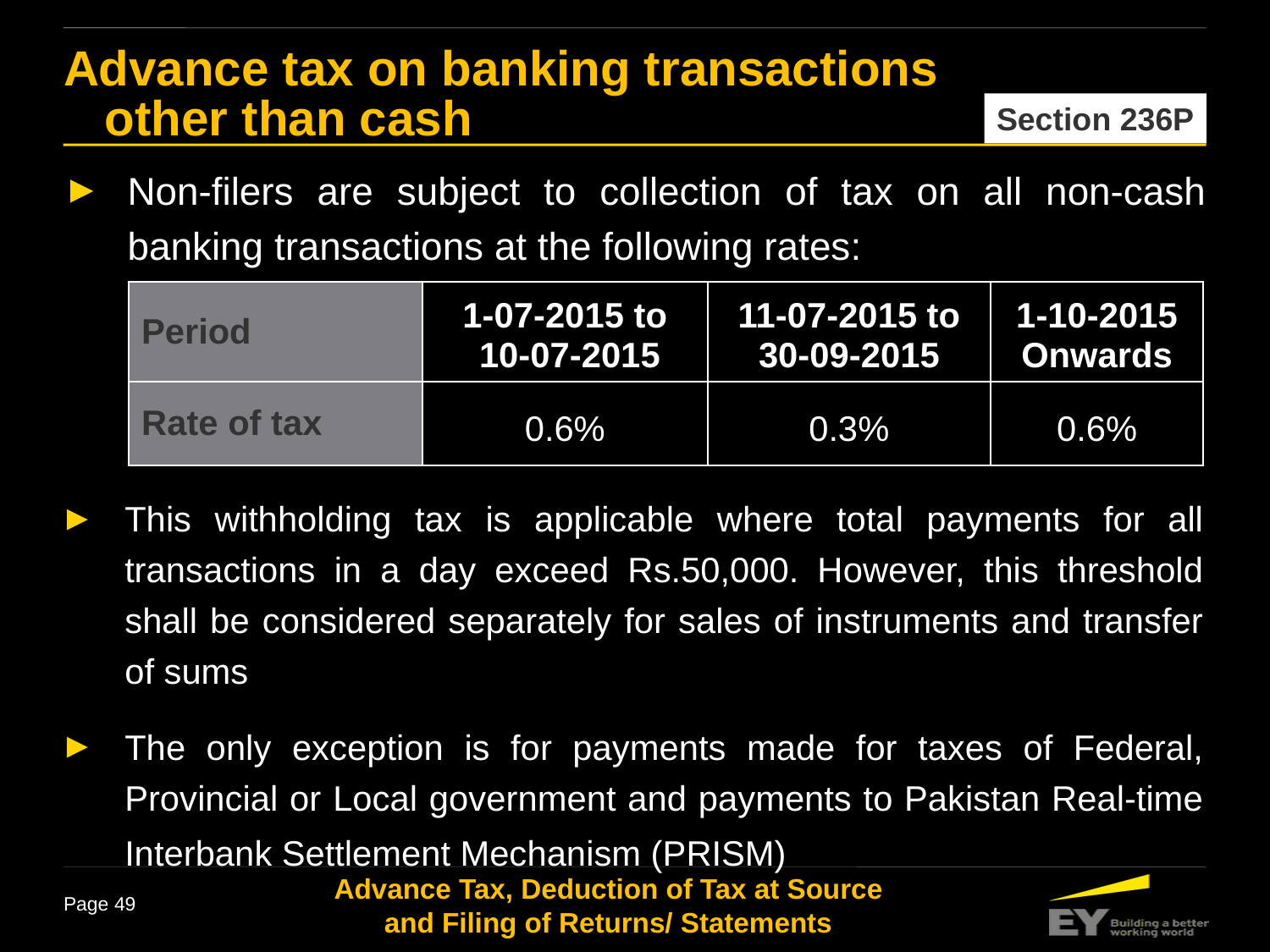

Advance tax on banking transactions
   other than cash
Section 236P
Non-filers are subject to collection of tax on all non-cash banking transactions at the following rates:
| Period | 1-07-2015 to 10-07-2015 | 11-07-2015 to 30-09-2015 | 1-10-2015 Onwards |
| --- | --- | --- | --- |
| Rate of tax | 0.6% | 0.3% | 0.6% |
This withholding tax is applicable where total payments for all transactions in a day exceed Rs.50,000. However, this threshold shall be considered separately for sales of instruments and transfer of sums
The only exception is for payments made for taxes of Federal, Provincial or Local government and payments to Pakistan Real-time Interbank Settlement Mechanism (PRISM)